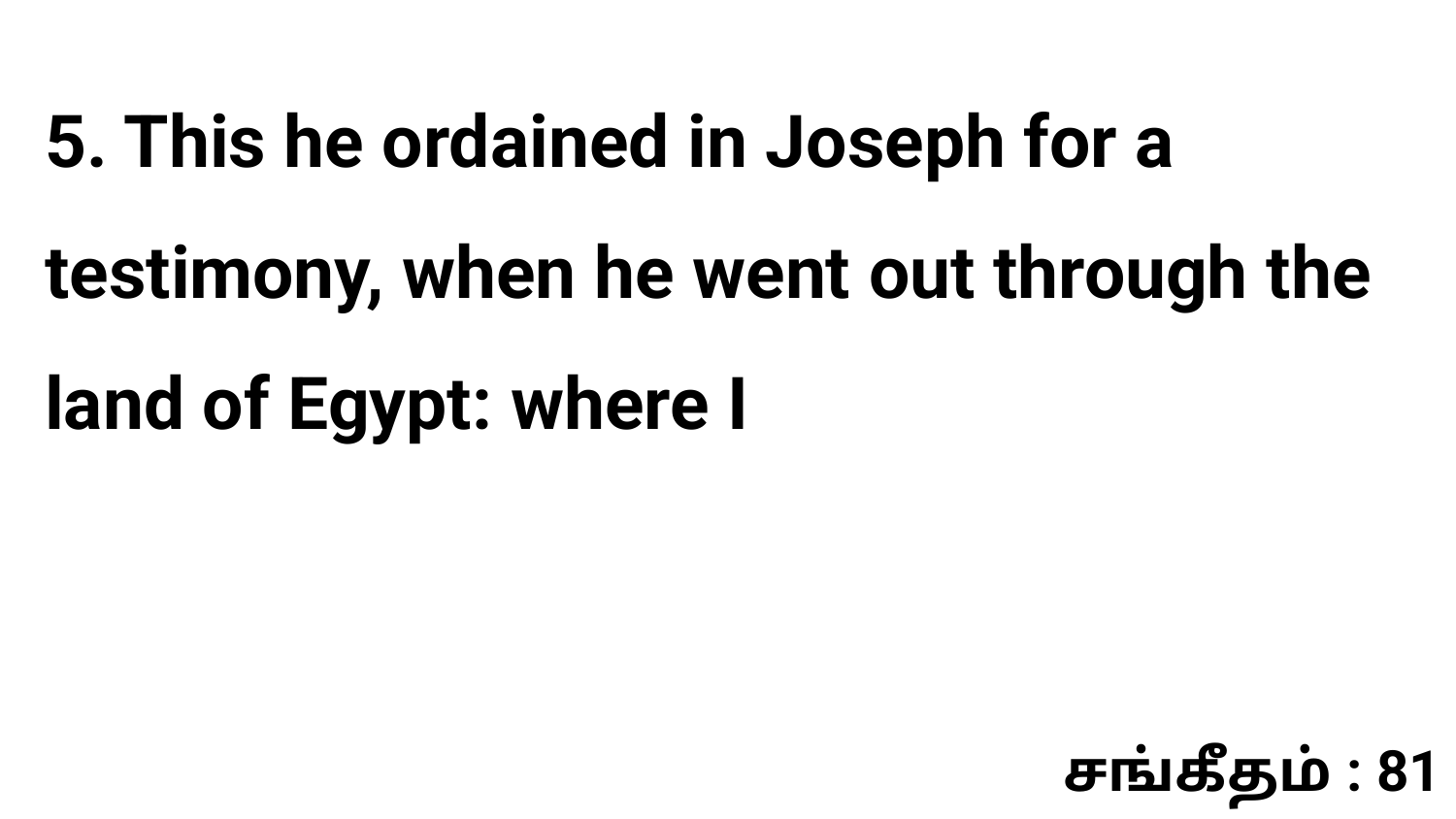

5. This he ordained in Joseph for a testimony, when he went out through the land of Egypt: where I
சங்கீதம் : 81